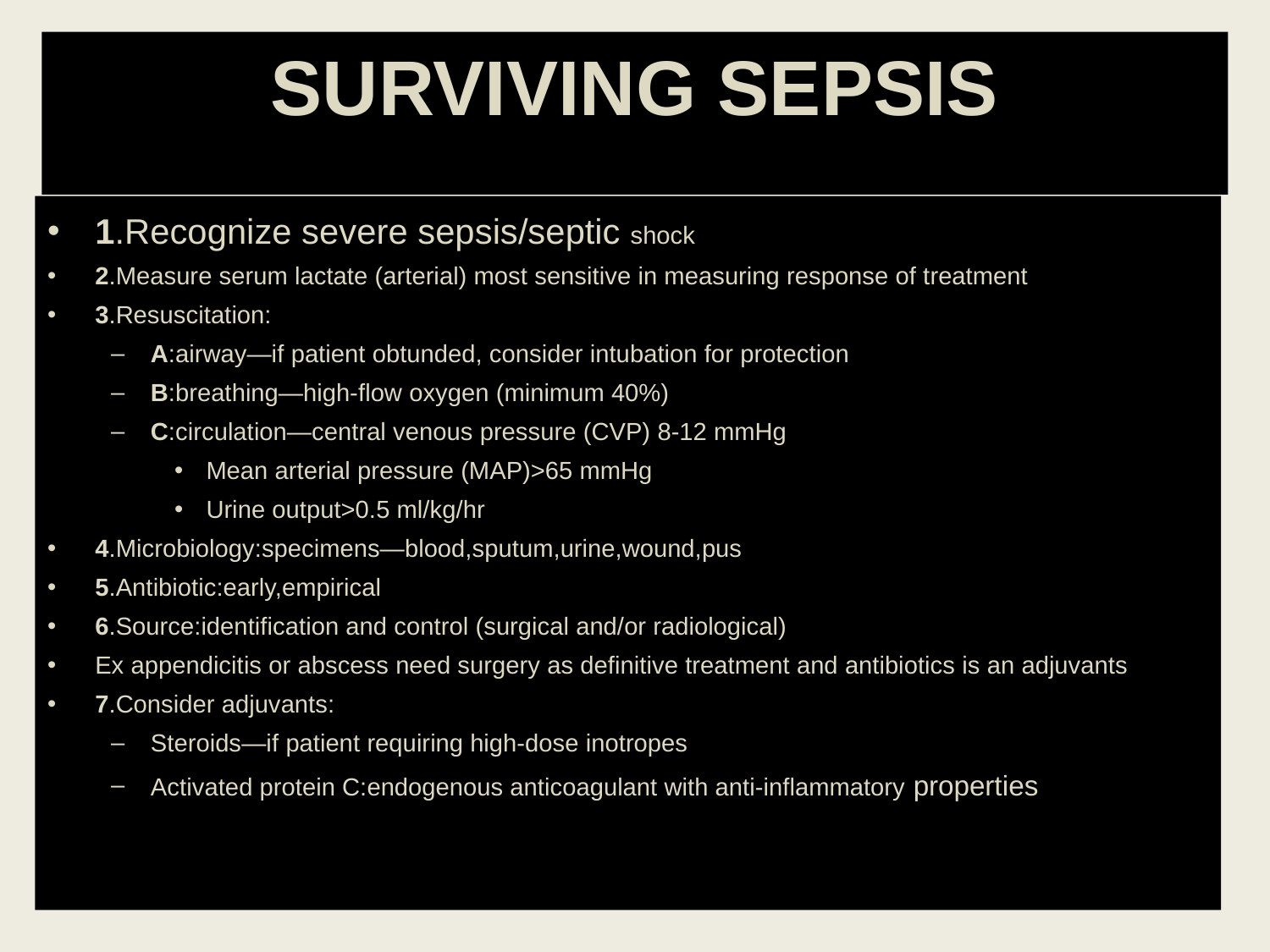

# SURVIVING SEPSIS
1.Recognize severe sepsis/septic shock
2.Measure serum lactate (arterial) most sensitive in measuring response of treatment
3.Resuscitation:
A:airway—if patient obtunded, consider intubation for protection
B:breathing—high-flow oxygen (minimum 40%)
C:circulation—central venous pressure (CVP) 8-12 mmHg
Mean arterial pressure (MAP)>65 mmHg
Urine output>0.5 ml/kg/hr
4.Microbiology:specimens—blood,sputum,urine,wound,pus
5.Antibiotic:early,empirical
6.Source:identification and control (surgical and/or radiological)
Ex appendicitis or abscess need surgery as definitive treatment and antibiotics is an adjuvants
7.Consider adjuvants:
Steroids—if patient requiring high-dose inotropes
Activated protein C:endogenous anticoagulant with anti-inflammatory properties